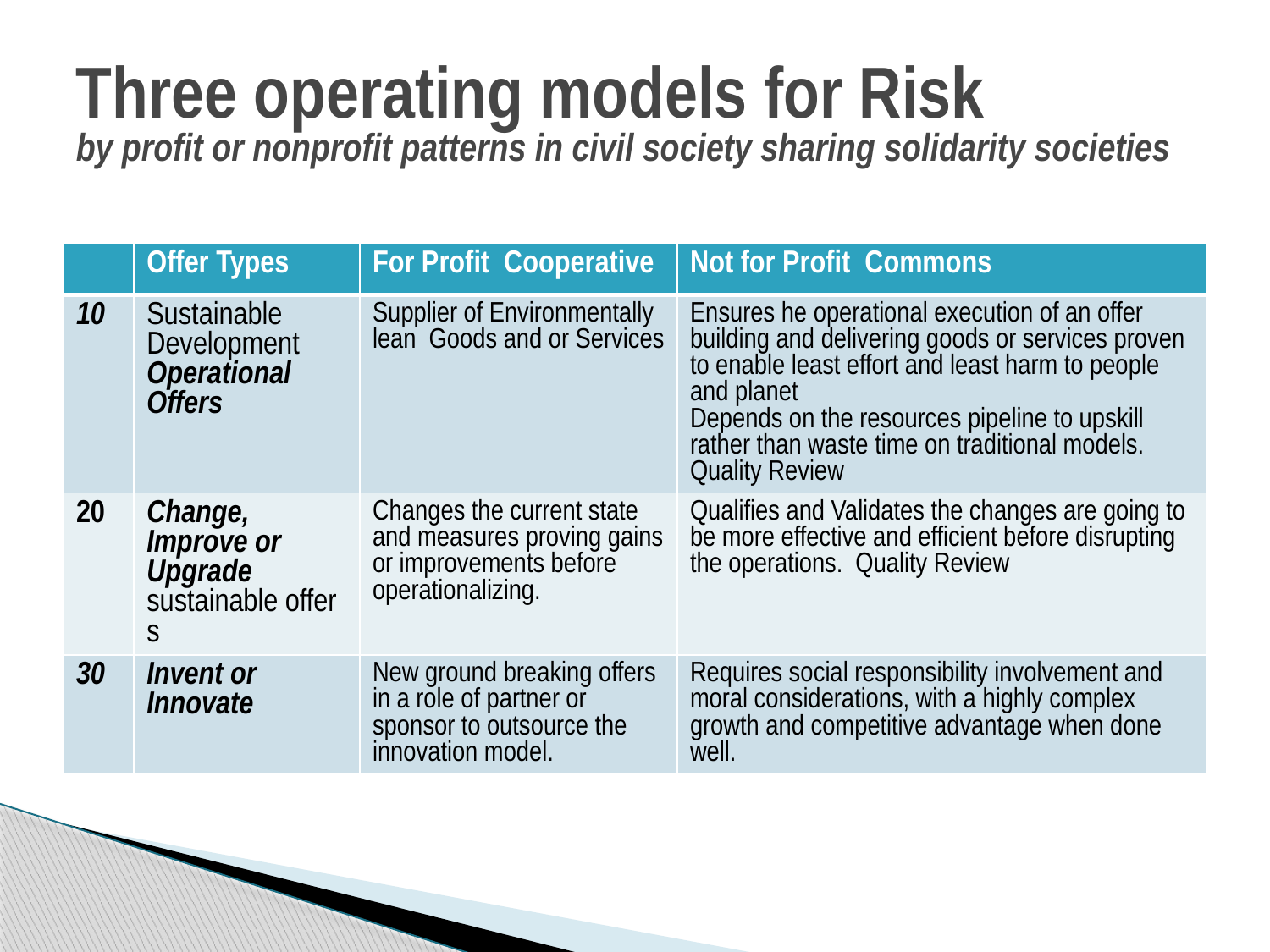

# Three operating models for Risk by profit or nonprofit patterns in civil society sharing solidarity societies
|  | Offer Types | For Profit Cooperative | Not for Profit Commons |
| --- | --- | --- | --- |
| 10 | Sustainable Development Operational Offers | Supplier of Environmentally lean Goods and or Services | Ensures he operational execution of an offer building and delivering goods or services proven to enable least effort and least harm to people and planet Depends on the resources pipeline to upskill rather than waste time on traditional models. Quality Review |
| 20 | Change, Improve or Upgrade sustainable offer s | Changes the current state and measures proving gains or improvements before operationalizing. | Qualifies and Validates the changes are going to be more effective and efficient before disrupting the operations. Quality Review |
| 30 | Invent or Innovate | New ground breaking offers in a role of partner or sponsor to outsource the innovation model. | Requires social responsibility involvement and moral considerations, with a highly complex growth and competitive advantage when done well. |